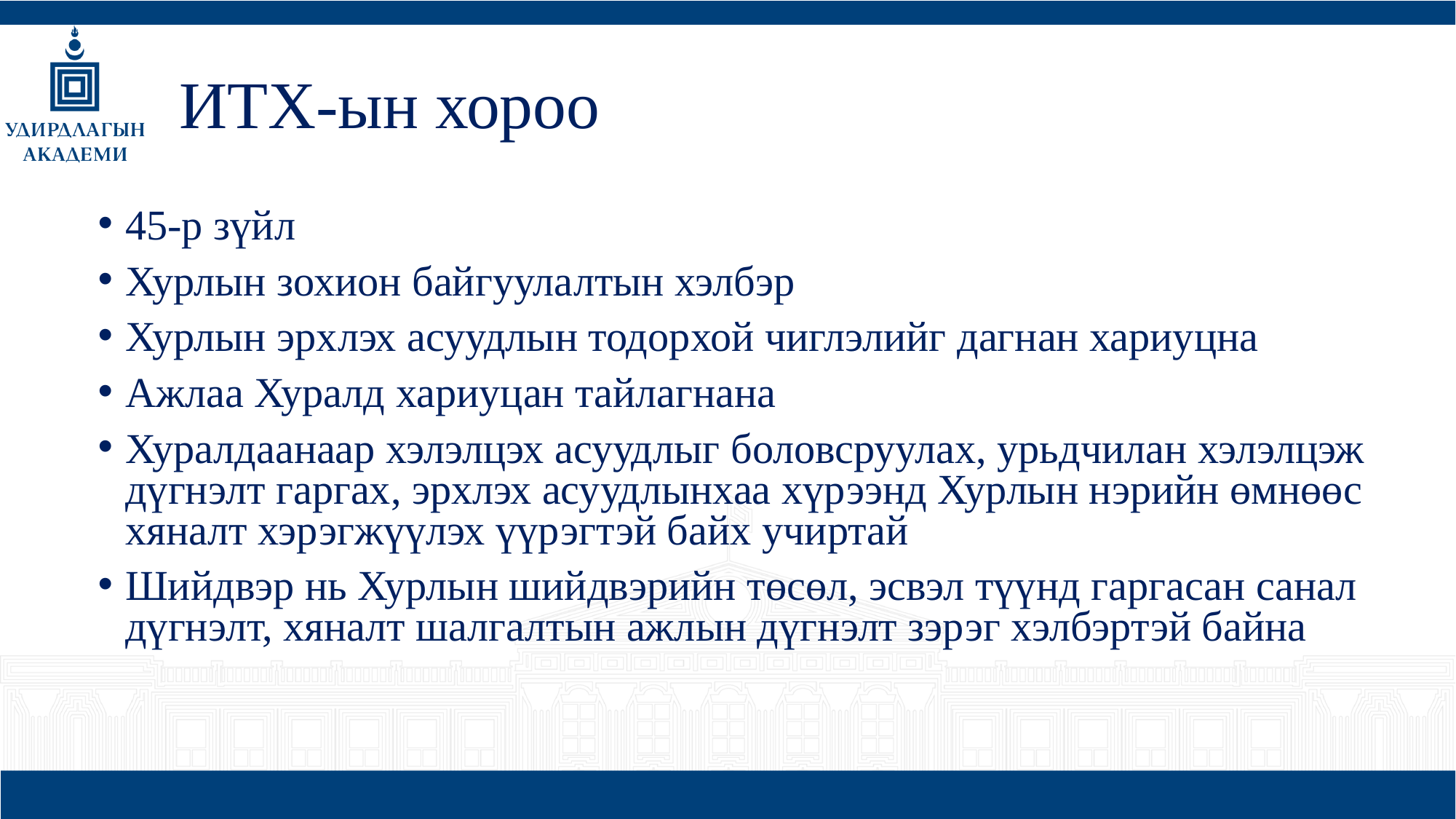

# ИТХ-ын хороо
45-р зүйл
Хурлын зохион байгуулалтын хэлбэр
Хурлын эрхлэх асуудлын тодорхой чиглэлийг дагнан хариуцна
Ажлаа Хуралд хариуцан тайлагнана
Хуралдаанаар хэлэлцэх асуудлыг боловсруулах, урьдчилан хэлэлцэж дүгнэлт гаргах, эрхлэх асуудлынхаа хүрээнд Хурлын нэрийн өмнөөс хяналт хэрэгжүүлэх үүрэгтэй байх учиртай
Шийдвэр нь Хурлын шийдвэрийн төсөл, эсвэл түүнд гаргасан санал дүгнэлт, хяналт шалгалтын ажлын дүгнэлт зэрэг хэлбэртэй байна